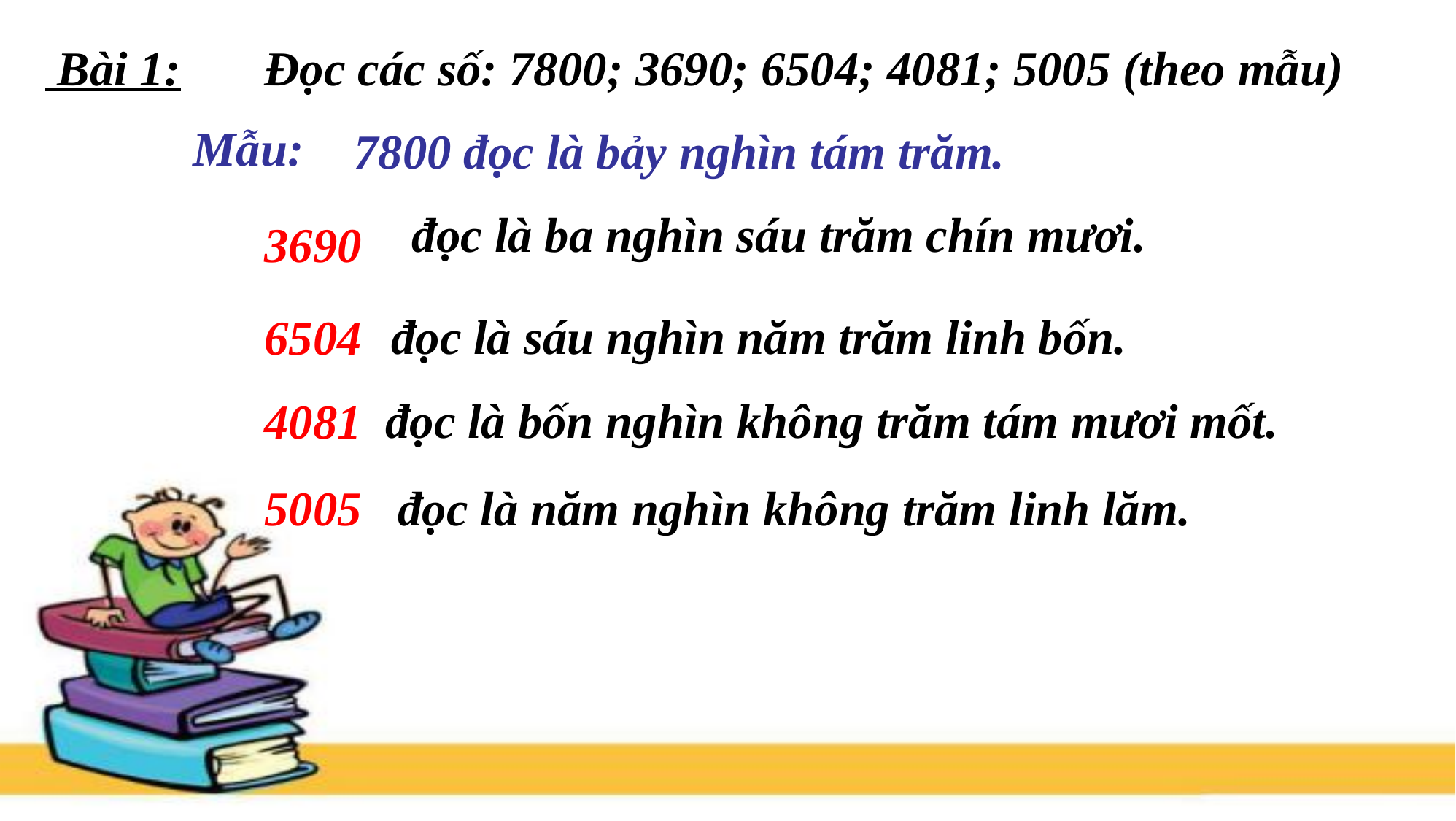

Bài 1:
Đọc các số: 7800; 3690; 6504; 4081; 5005 (theo mẫu)

 đọc là ba nghìn sáu trăm chín mươi.
7800 đọc là bảy nghìn tám trăm.
Mẫu:
3690
 đọc là sáu nghìn năm trăm linh bốn.
đọc là bốn nghìn không trăm tám mươi mốt.
6504
4081
đọc là năm nghìn không trăm linh lăm.
5005